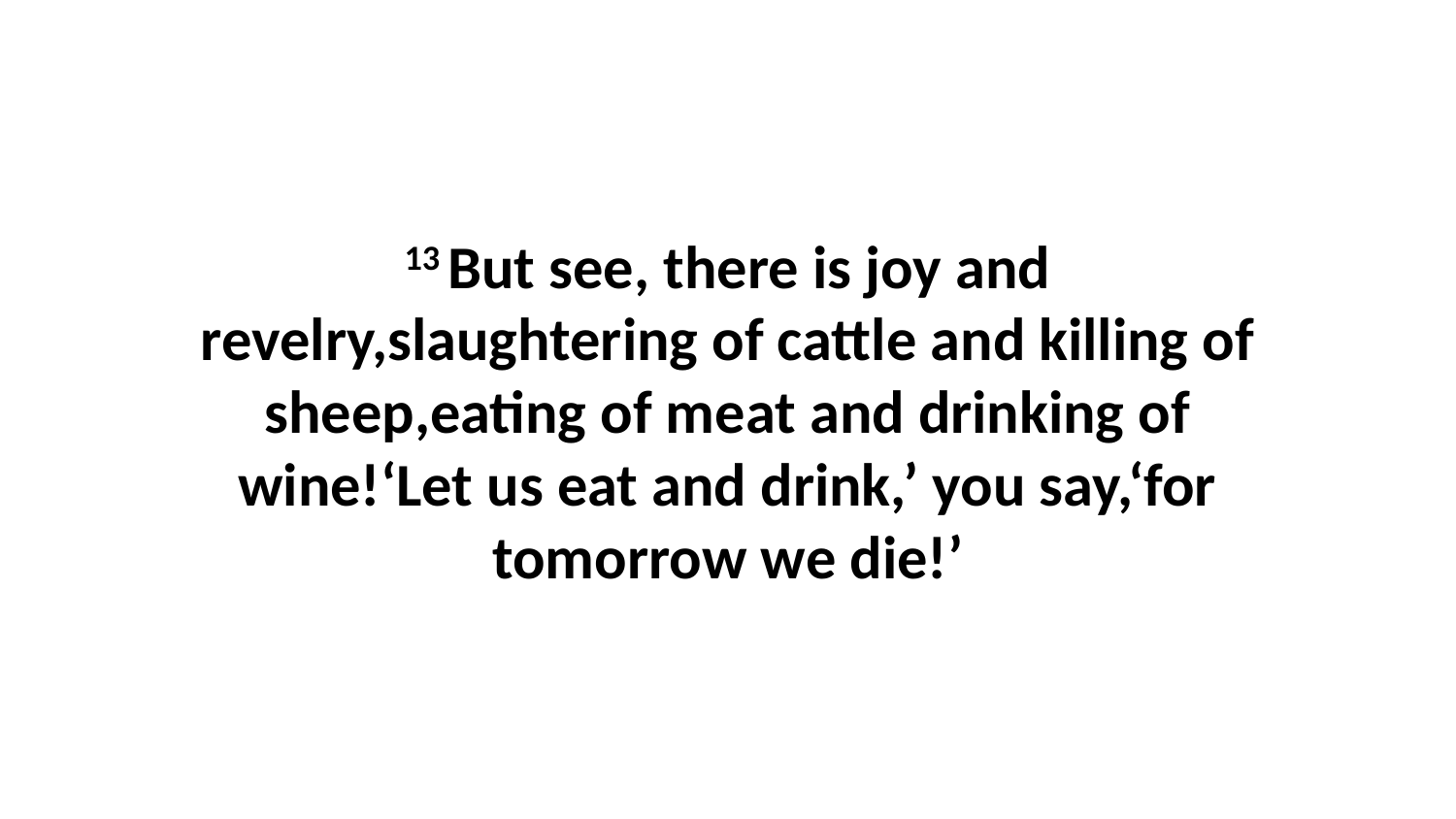

13 But see, there is joy and revelry,slaughtering of cattle and killing of sheep,eating of meat and drinking of wine!‘Let us eat and drink,’ you say,‘for tomorrow we die!’